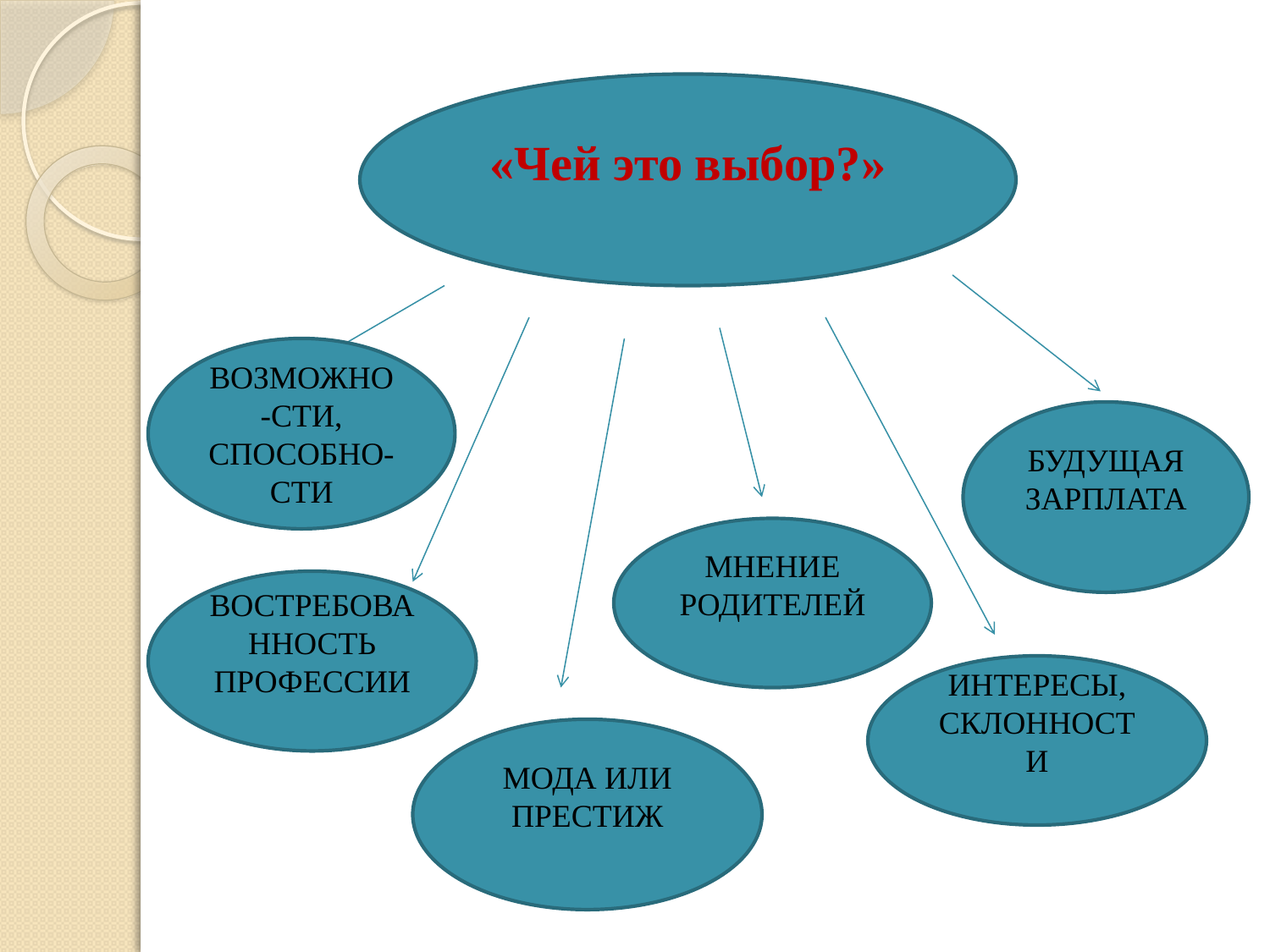

«Чей это выбор?»

ВОЗМОЖНО-СТИ, СПОСОБНО-СТИ

БУДУЩАЯ ЗАРПЛАТА

МНЕНИЕ РОДИТЕЛЕЙ

ВОСТРЕБОВАННОСТЬ ПРОФЕССИИ

ИНТЕРЕСЫ, СКЛОННОСТИ

МОДА ИЛИ ПРЕСТИЖ